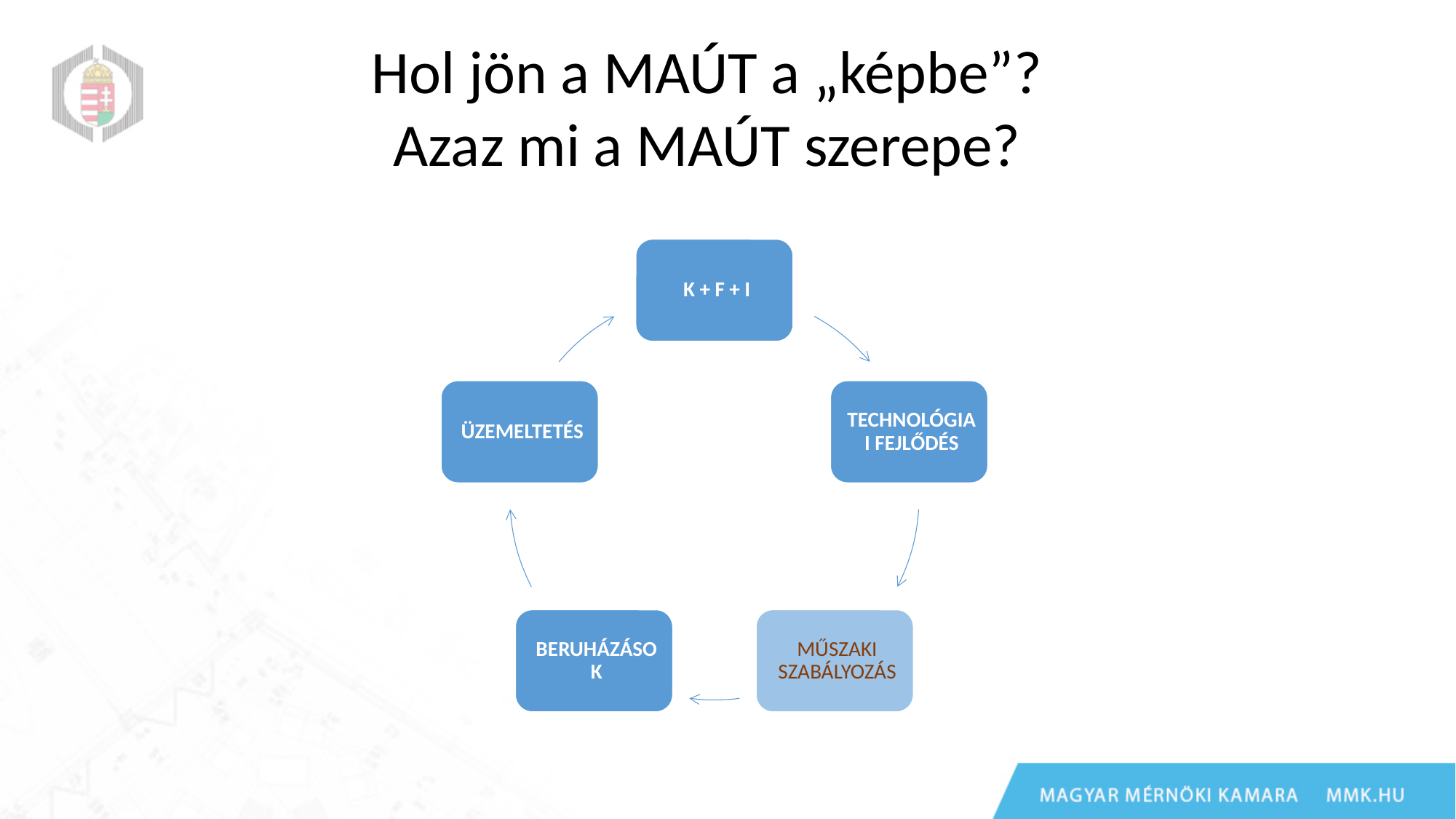

Hol jön a MAÚT a „képbe”?
Azaz mi a MAÚT szerepe?
K + F + I
TECHNOLÓGIAI FEJLŐDÉS
MŰSZAKI SZABÁLYOZÁS
BERUHÁZÁSOK
ÜZEMELTETÉS